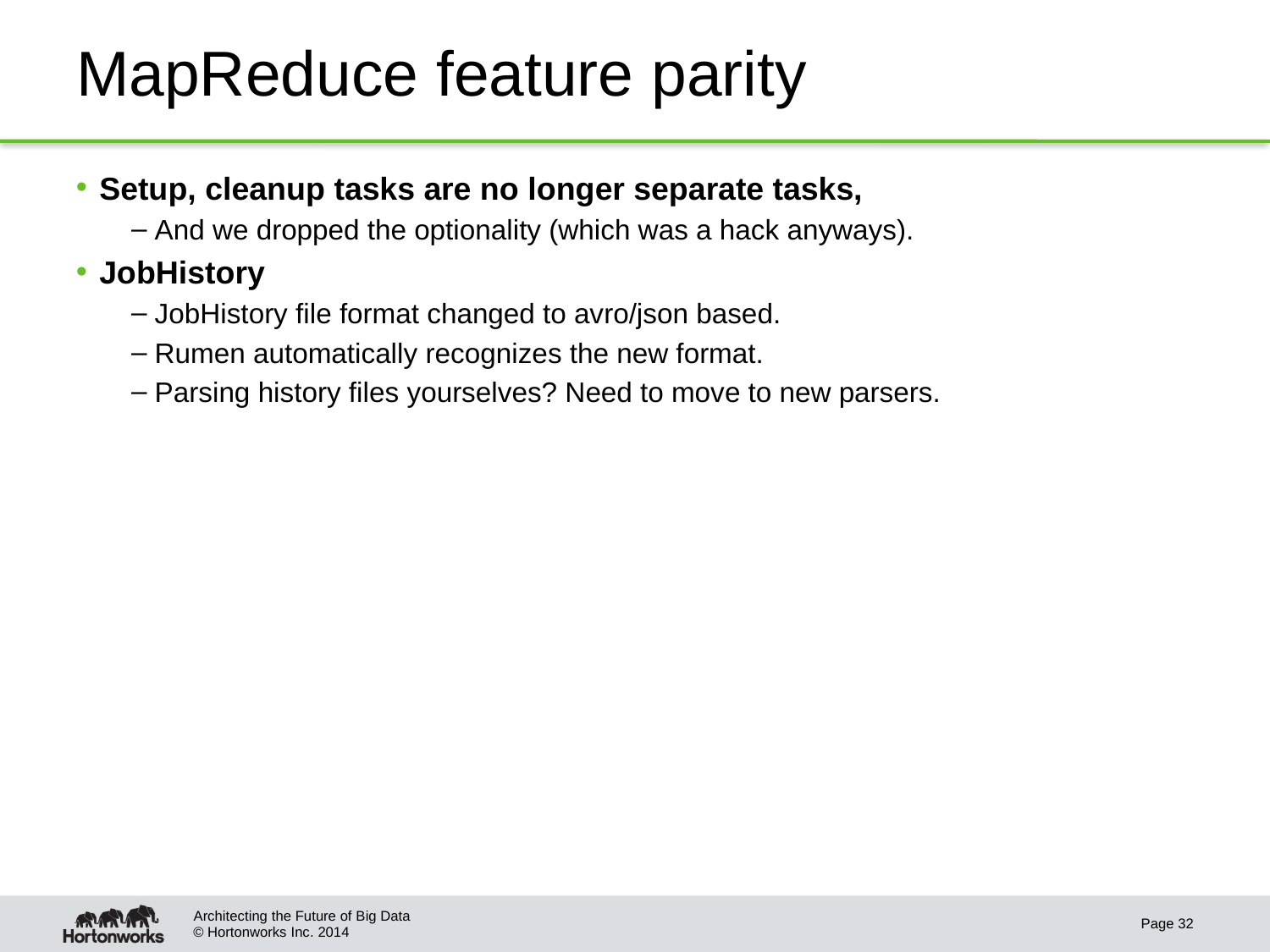

# MapReduce feature parity
Setup, cleanup tasks are no longer separate tasks,
And we dropped the optionality (which was a hack anyways).
JobHistory
JobHistory file format changed to avro/json based.
Rumen automatically recognizes the new format.
Parsing history files yourselves? Need to move to new parsers.

Architecting the Future of Big Data
Page 32